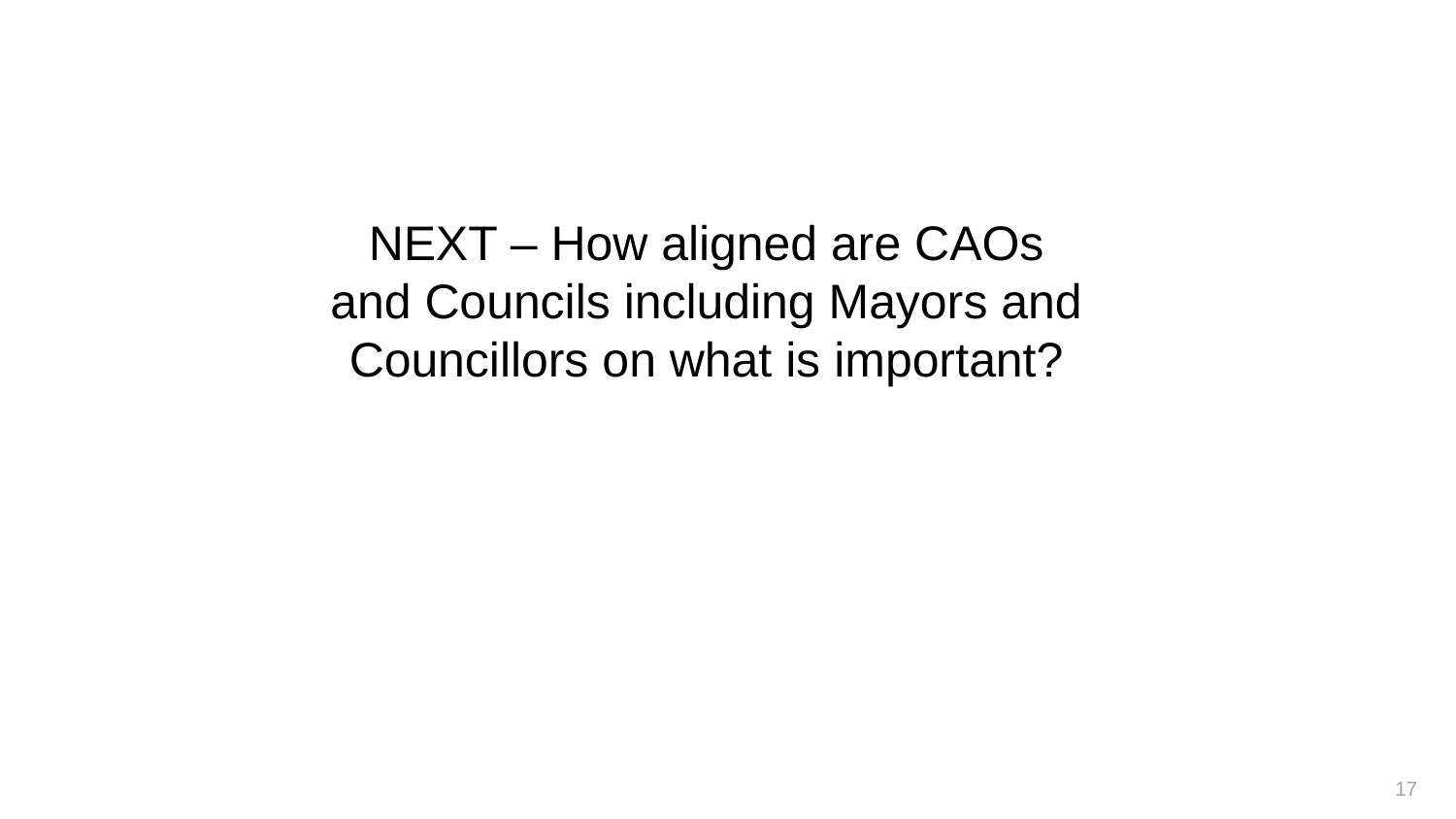

NEXT – How aligned are CAOs and Councils including Mayors and Councillors on what is important?
17